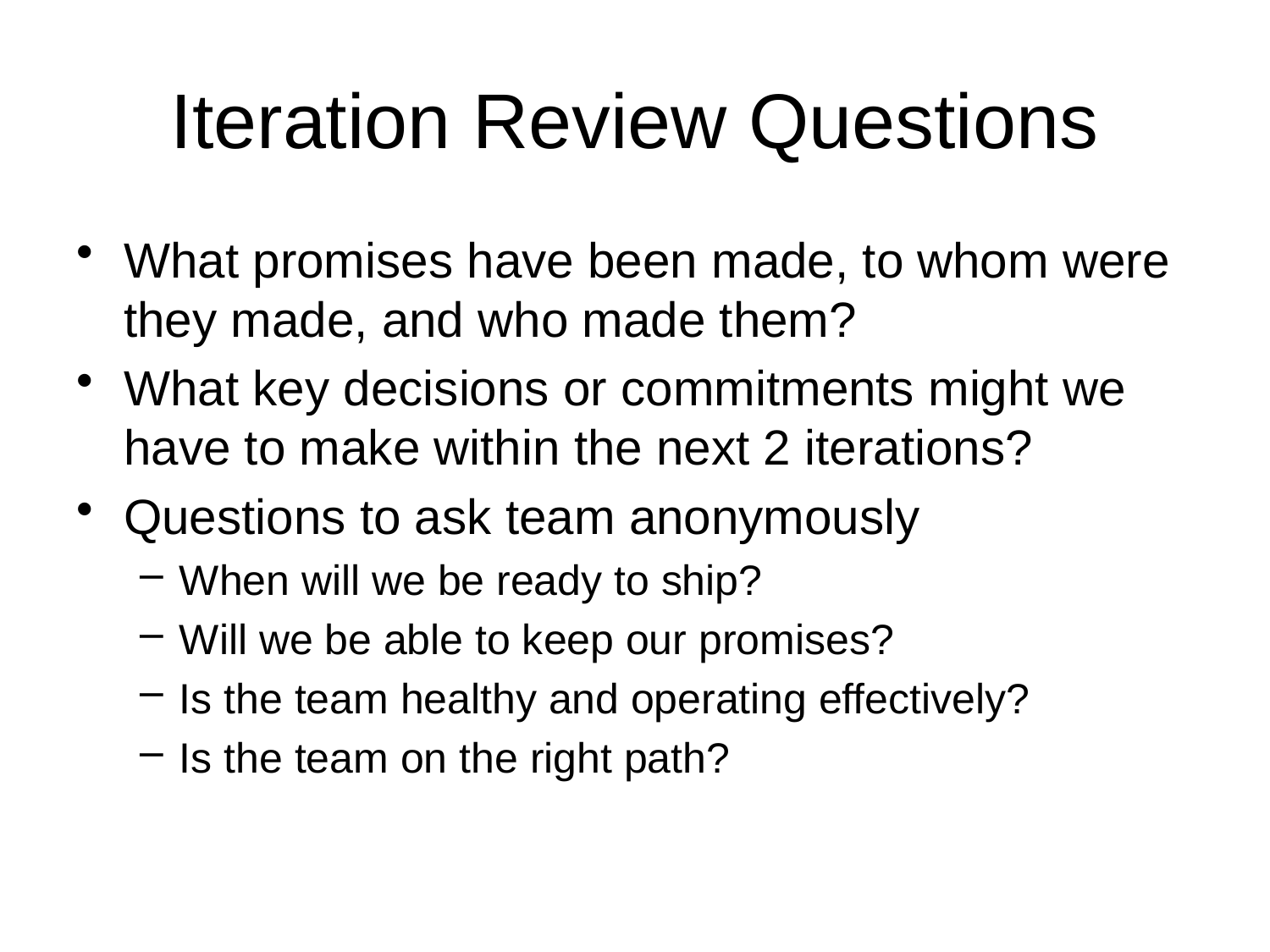

# Iteration Review Questions
What promises have been made, to whom were they made, and who made them?
What key decisions or commitments might we have to make within the next 2 iterations?
Questions to ask team anonymously
When will we be ready to ship?
Will we be able to keep our promises?
Is the team healthy and operating effectively?
Is the team on the right path?